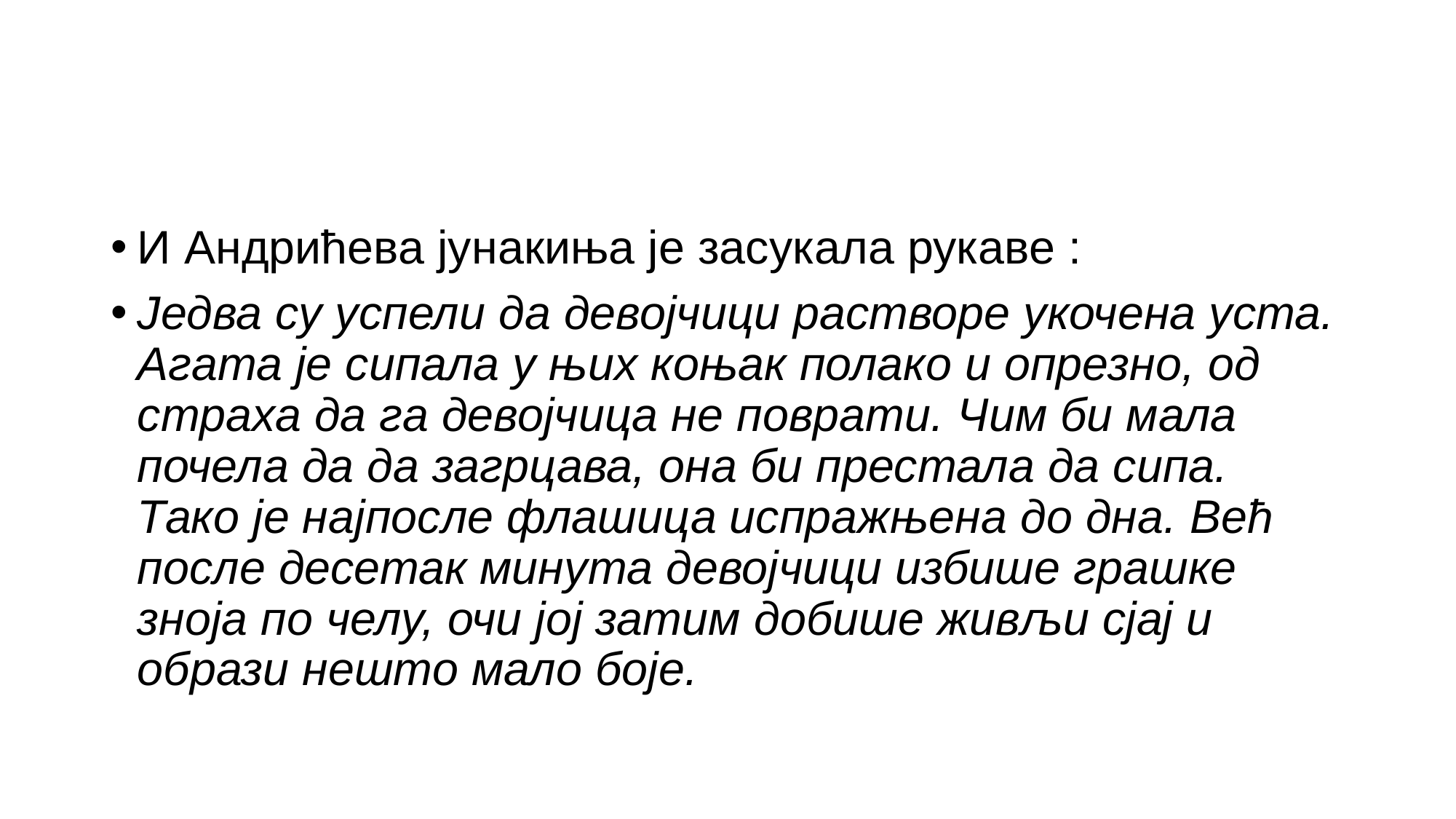

#
И Андрићева јунакиња је засукала рукаве :
Једва су успели да девојчици растворе укочена уста. Агата је сипала у њих коњак полако и опрезно, од страха да га девојчица не поврати. Чим би мала почела да да загрцава, она би престала да сипа. Тако је најпосле флашица испражњена до дна. Већ после десетак минута девојчици избише грашке зноја по челу, очи јој затим добише живљи сјај и образи нешто мало боје.